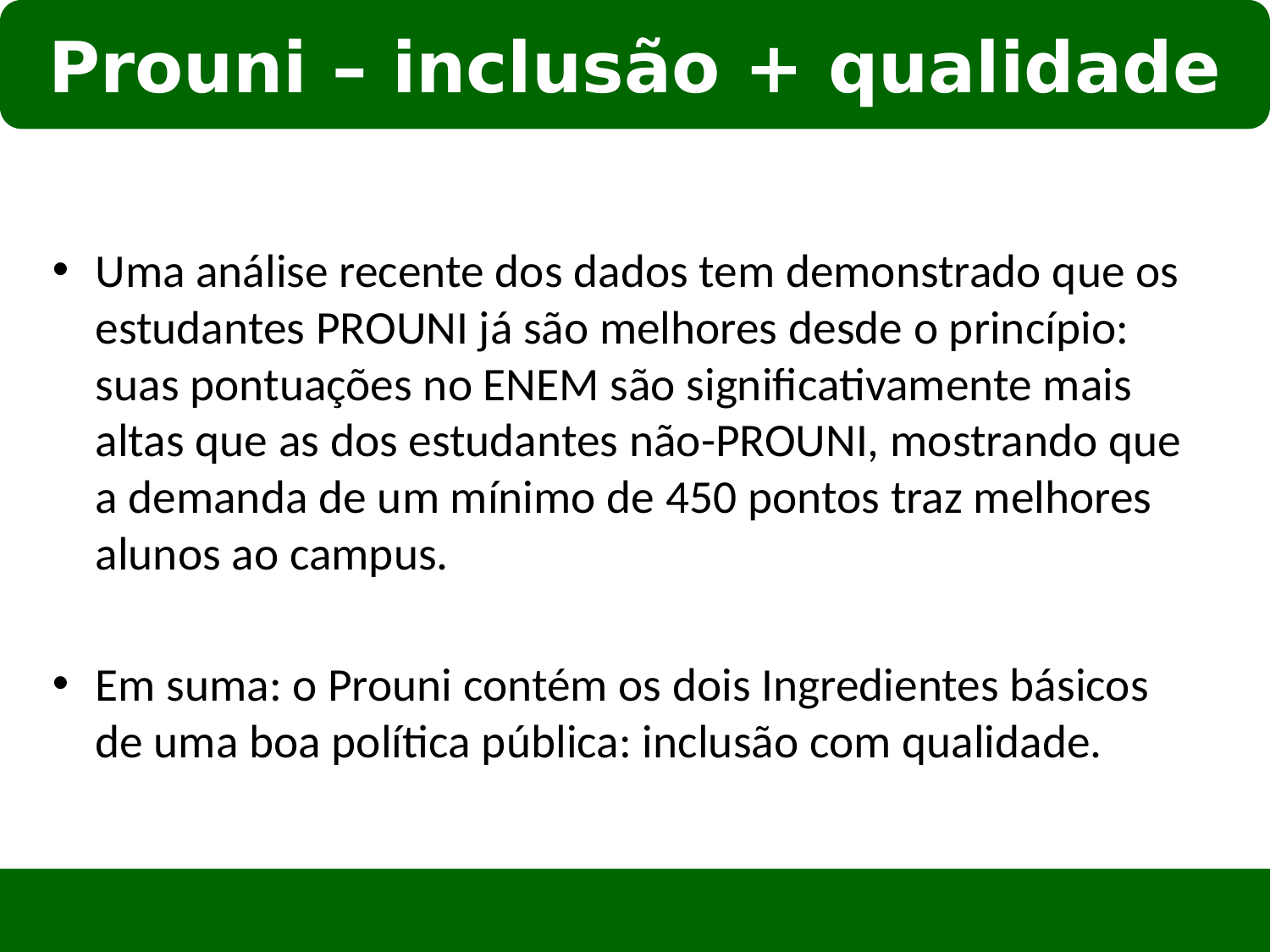

Prouni – inclusão + qualidade

Uma análise recente dos dados tem demonstrado que os estudantes PROUNI já são melhores desde o princípio: suas pontuações no ENEM são significativamente mais altas que as dos estudantes não-PROUNI, mostrando que a demanda de um mínimo de 450 pontos traz melhores alunos ao campus.

Em suma: o Prouni contém os dois Ingredientes básicos de uma boa política pública: inclusão com qualidade.